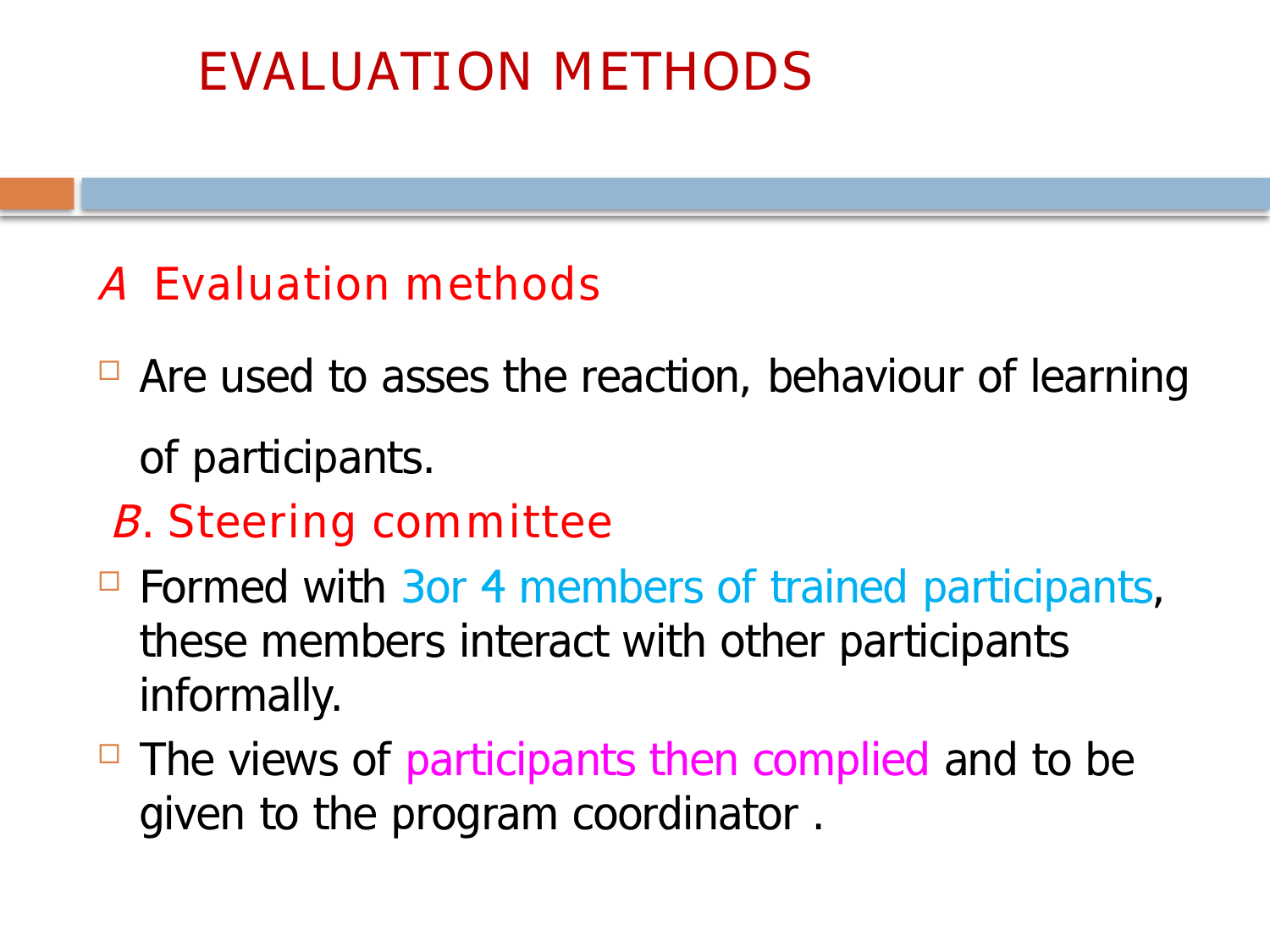

# EVALUATION METHODS
A  Evaluation methods
Are used to asses the reaction, behaviour of learning of participants.
 B. Steering committee
Formed with 3or 4 members of trained participants, these members interact with other participants informally.
The views of participants then complied and to be given to the program coordinator .